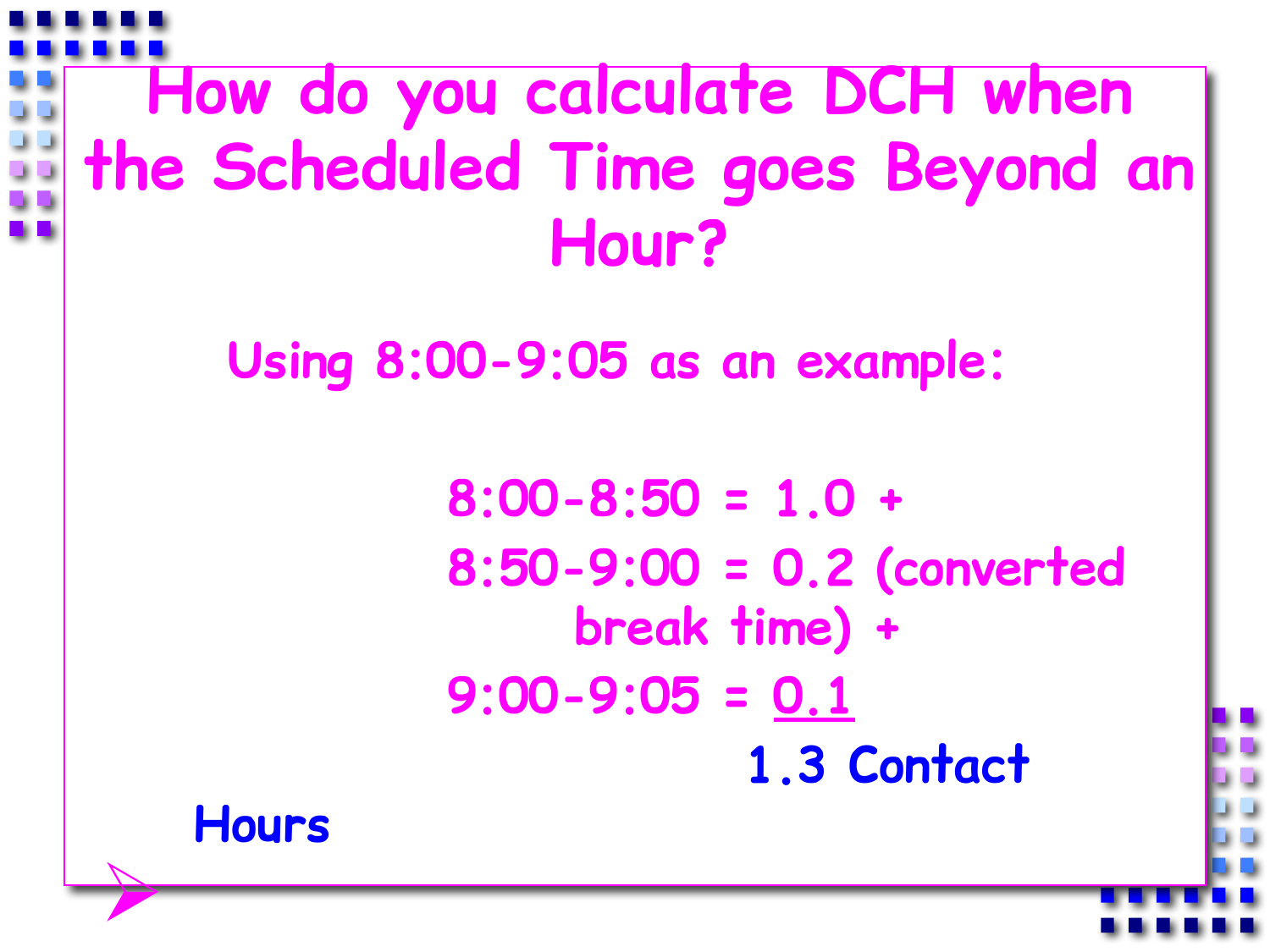

# How do you calculate DCH when the Scheduled Time goes Beyond an Hour?
Using 8:00-9:05 as an example:

		8:00-8:50 = 1.0 +
		8:50-9:00 = 0.2 (converted 			break time) +
		9:00-9:05 = 0.1
			        1.3 Contact Hours